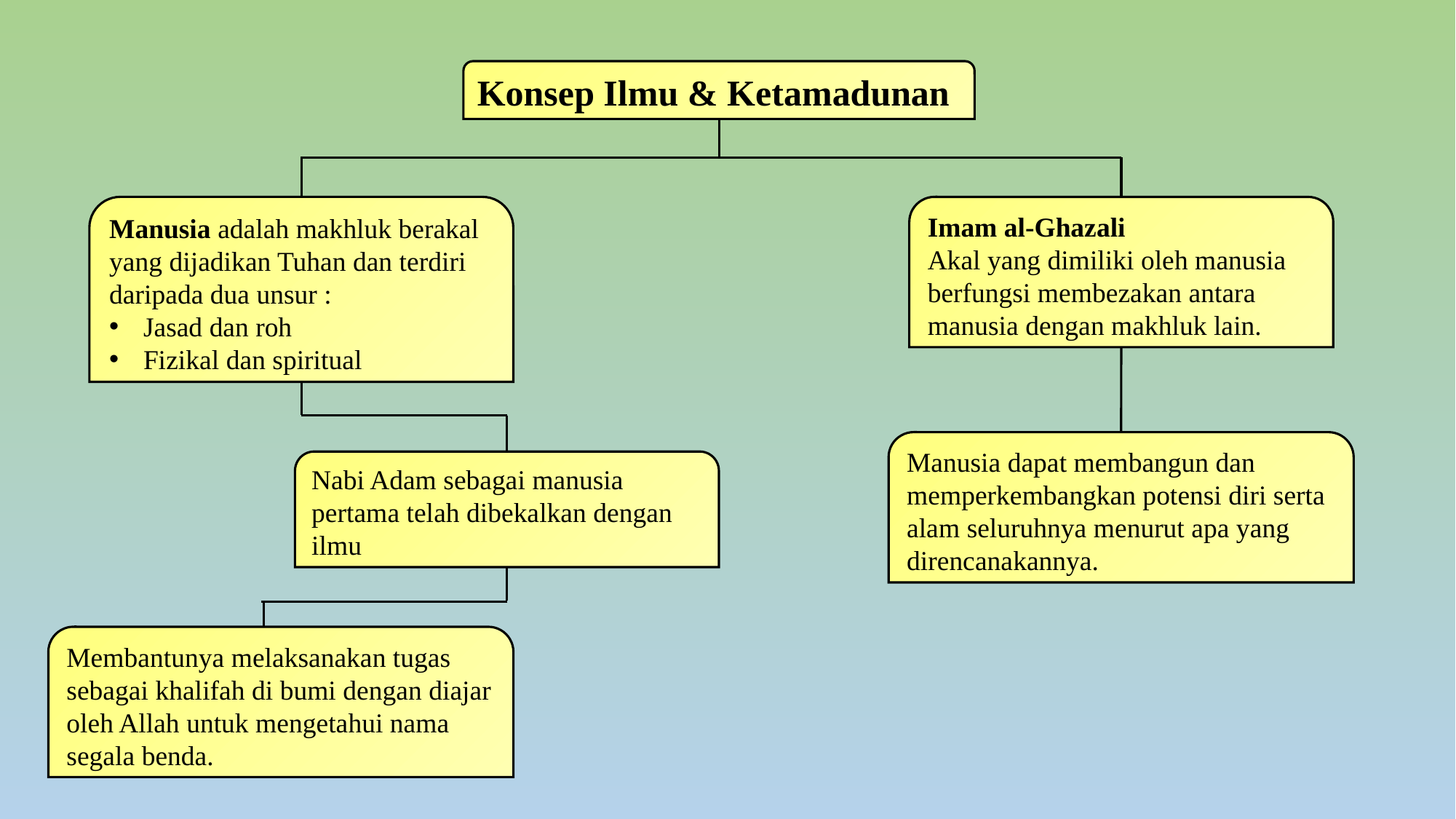

Konsep Ilmu & Ketamadunan
Manusia adalah makhluk berakal yang dijadikan Tuhan dan terdiri daripada dua unsur :
Jasad dan roh
Fizikal dan spiritual
Imam al-Ghazali
Akal yang dimiliki oleh manusia berfungsi membezakan antara manusia dengan makhluk lain.
Manusia dapat membangun dan memperkembangkan potensi diri serta alam seluruhnya menurut apa yang direncanakannya.
Nabi Adam sebagai manusia pertama telah dibekalkan dengan ilmu
Membantunya melaksanakan tugas sebagai khalifah di bumi dengan diajar oleh Allah untuk mengetahui nama segala benda.